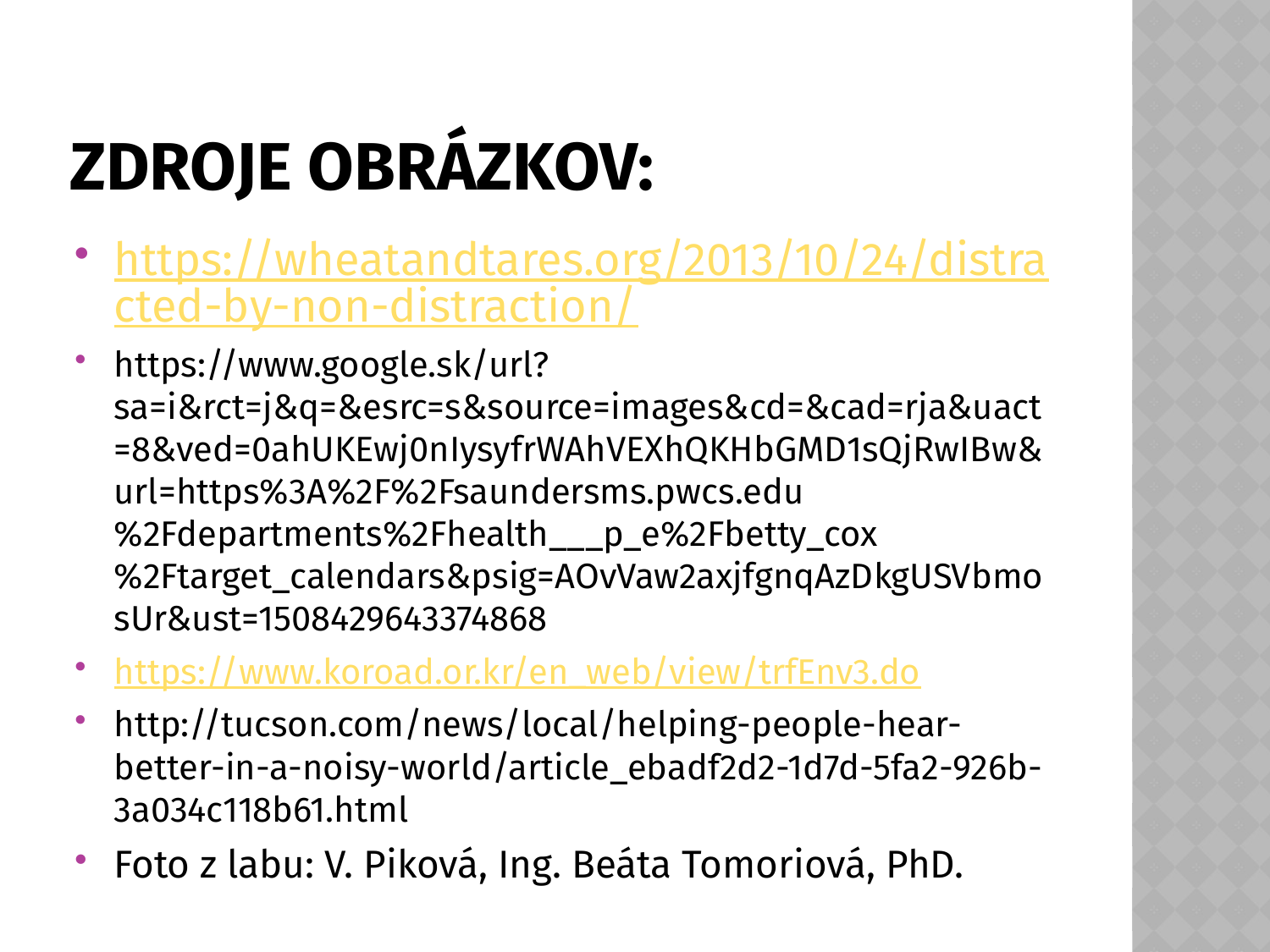

# Zdroje obrázkov:
https://wheatandtares.org/2013/10/24/distracted-by-non-distraction/
https://www.google.sk/url?sa=i&rct=j&q=&esrc=s&source=images&cd=&cad=rja&uact=8&ved=0ahUKEwj0nIysyfrWAhVEXhQKHbGMD1sQjRwIBw&url=https%3A%2F%2Fsaundersms.pwcs.edu%2Fdepartments%2Fhealth___p_e%2Fbetty_cox%2Ftarget_calendars&psig=AOvVaw2axjfgnqAzDkgUSVbmosUr&ust=1508429643374868
https://www.koroad.or.kr/en_web/view/trfEnv3.do
http://tucson.com/news/local/helping-people-hear-better-in-a-noisy-world/article_ebadf2d2-1d7d-5fa2-926b-3a034c118b61.html
Foto z labu: V. Piková, Ing. Beáta Tomoriová, PhD.